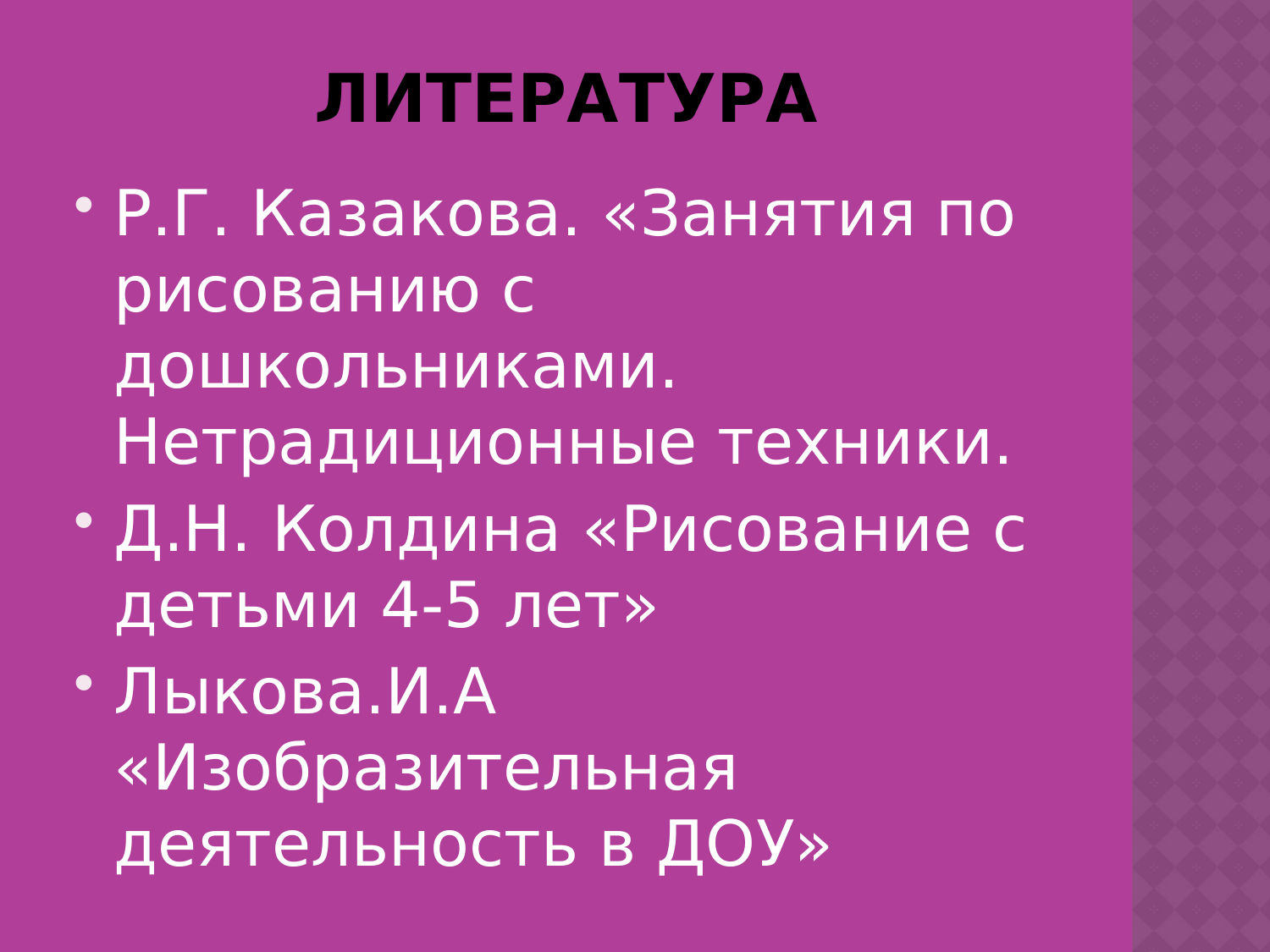

# Литература
Р.Г. Казакова. «Занятия по рисованию с дошкольниками. Нетрадиционные техники.
Д.Н. Колдина «Рисование с детьми 4-5 лет»
Лыкова.И.А  «Изобразительная деятельность в ДОУ»